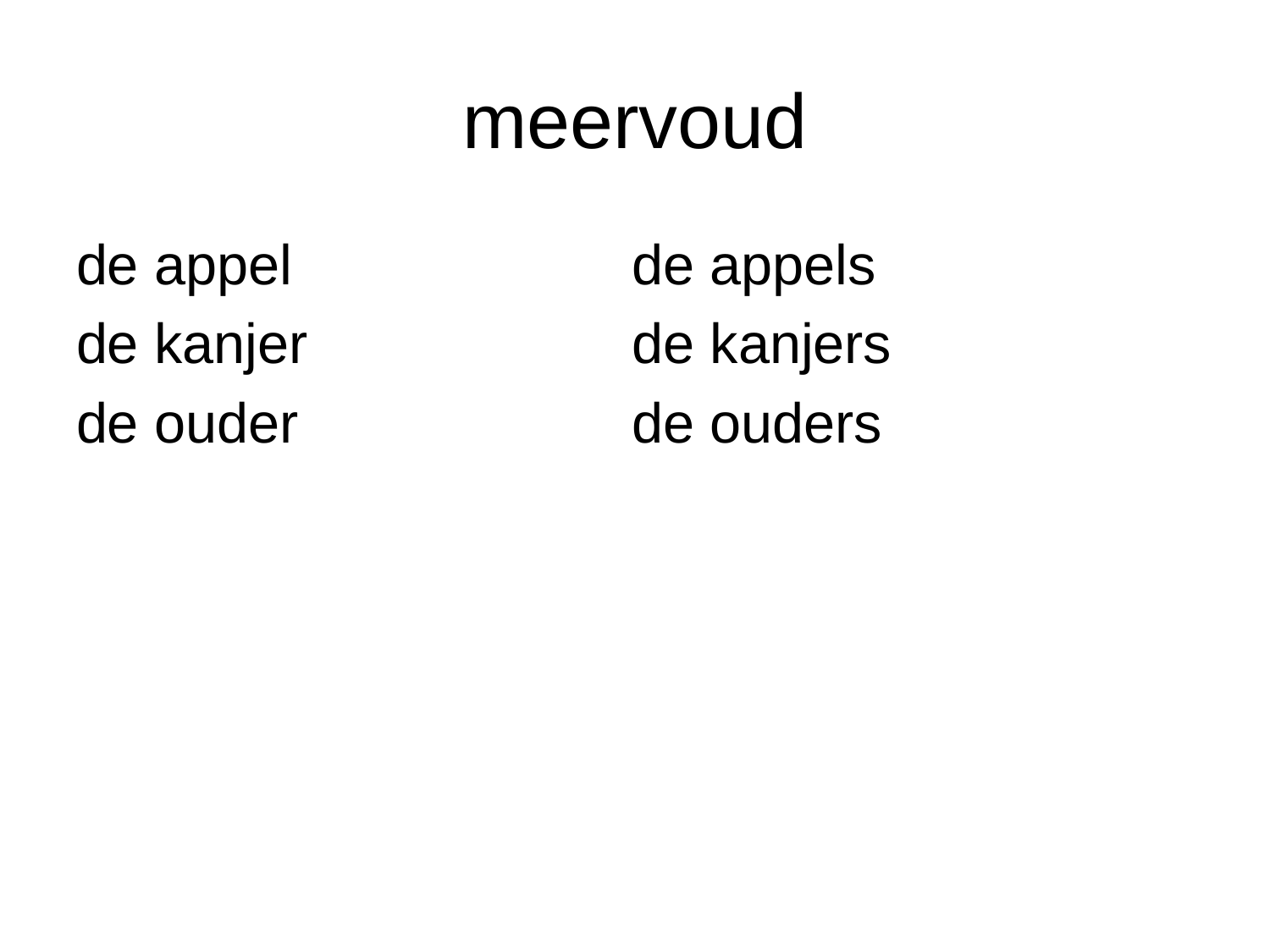

# meervoud
de appel			de appels
de kanjer			de kanjers
de ouder			de ouders